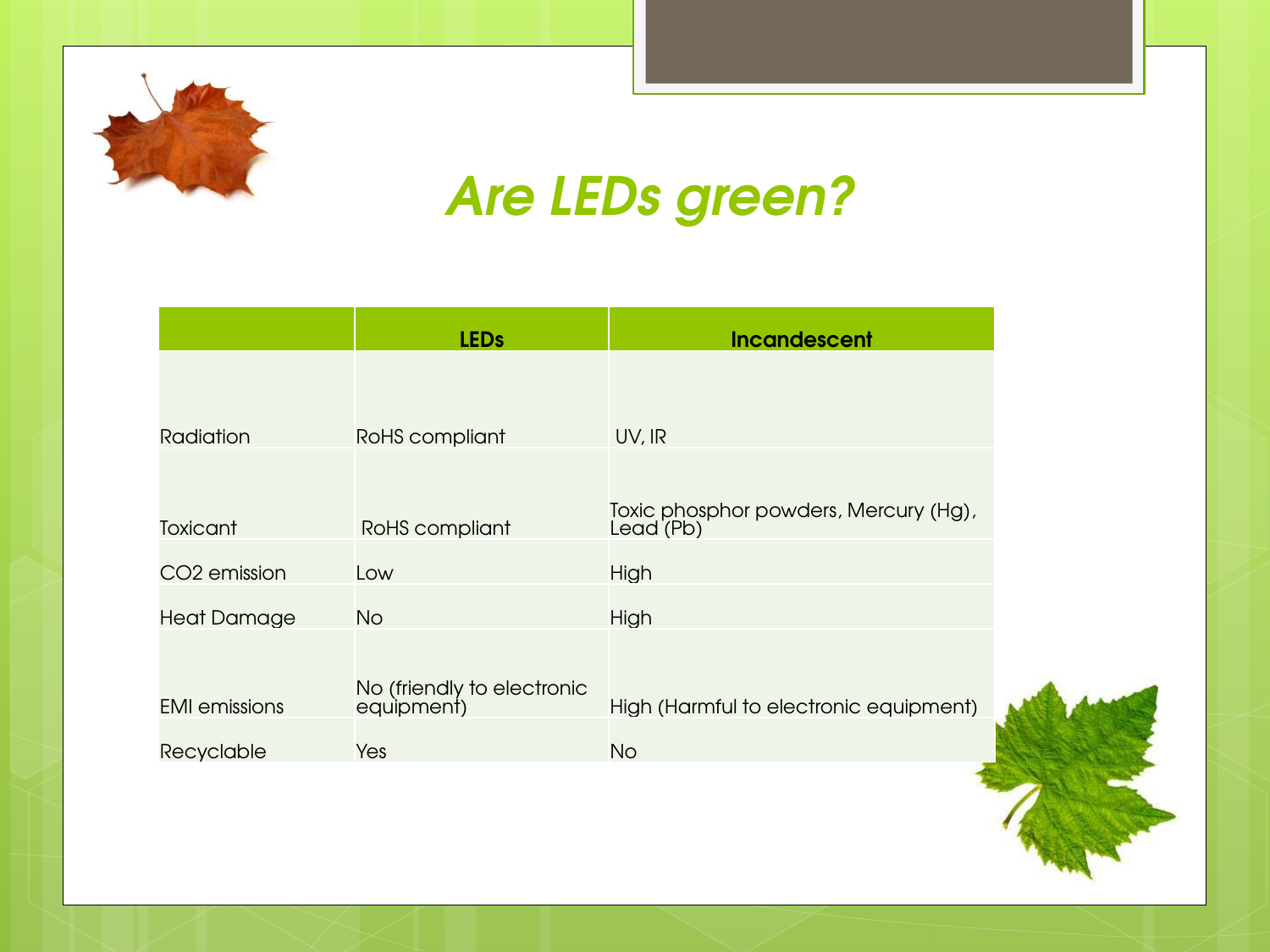

# Are LEDs green?
|  | LEDs | Incandescent |
| --- | --- | --- |
| Radiation | RoHS compliant | UV, IR |
| Toxicant | RoHS compliant | Toxic phosphor powders, Mercury (Hg), Lead (Pb) |
| CO2 emission | Low | High |
| Heat Damage | No | High |
| EMI emissions | No (friendly to electronic equipment) | High (Harmful to electronic equipment) |
| Recyclable | Yes | No |